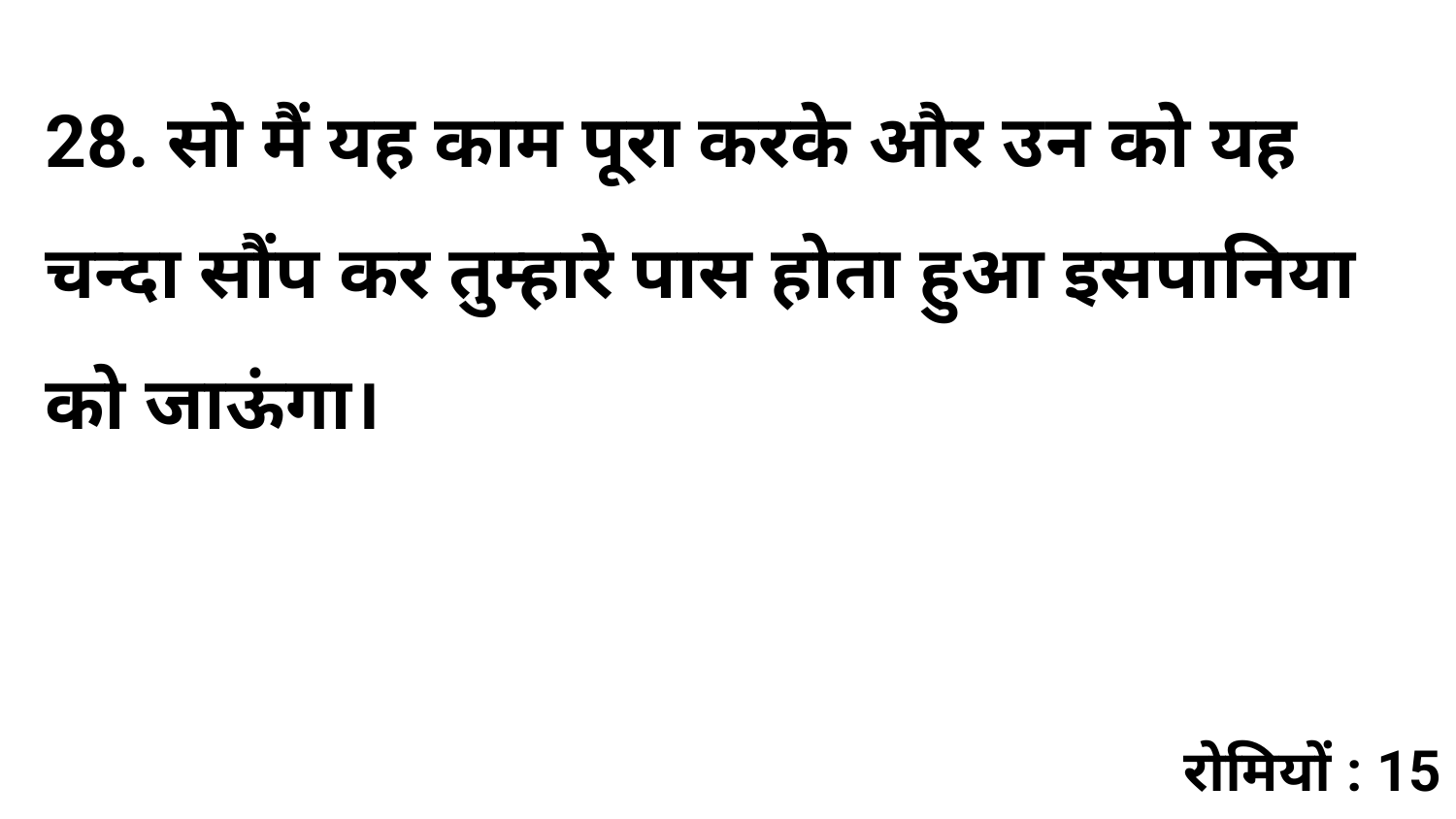

28. सो मैं यह काम पूरा करके और उन को यह चन्दा सौंप कर तुम्हारे पास होता हुआ इसपानिया को जाऊंगा।
रोमियों : 15